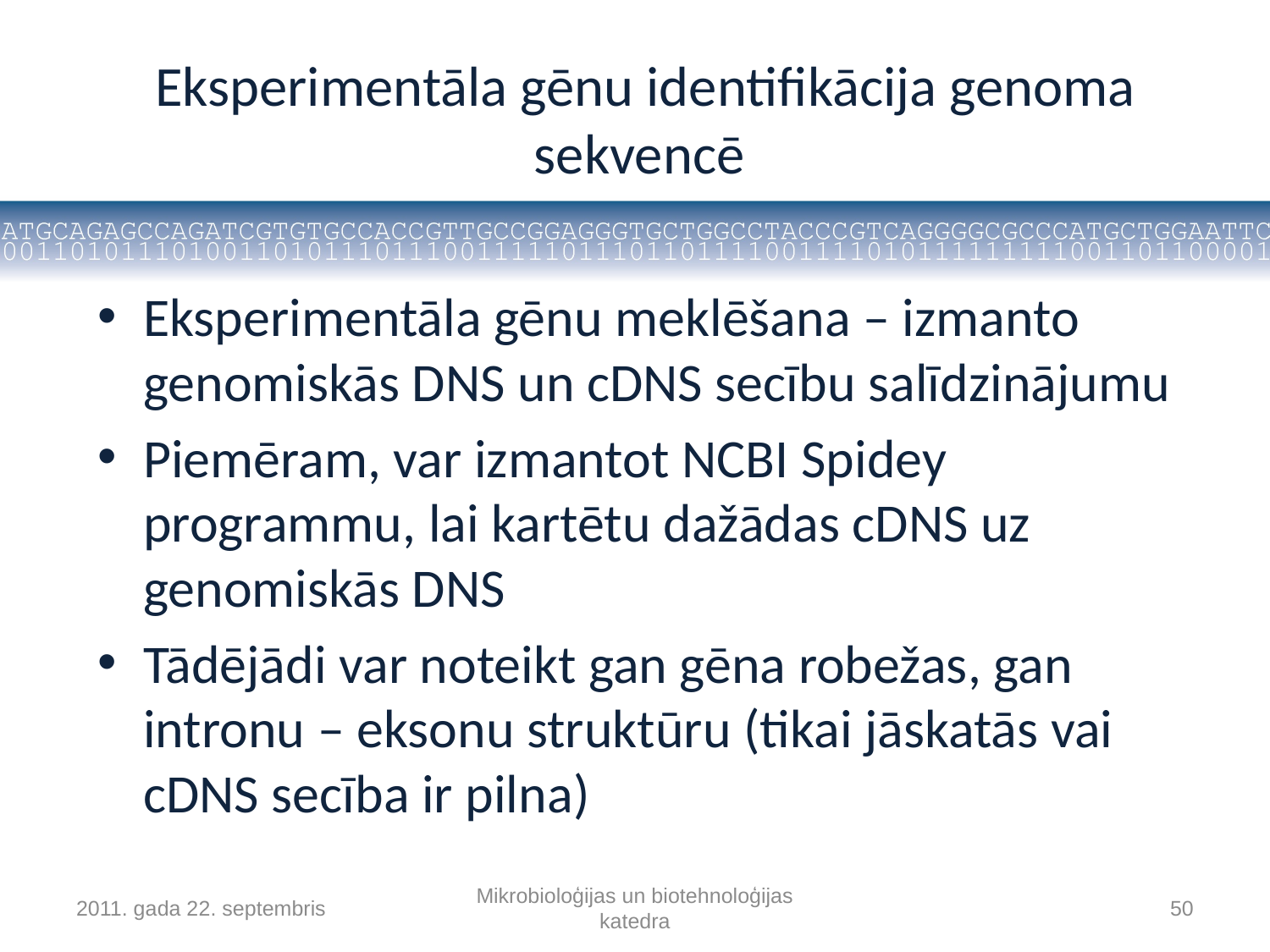

# Eksperimentāla gēnu identifikācija genoma sekvencē
Eksperimentāla gēnu meklēšana – izmanto genomiskās DNS un cDNS secību salīdzinājumu
Piemēram, var izmantot NCBI Spidey programmu, lai kartētu dažādas cDNS uz genomiskās DNS
Tādējādi var noteikt gan gēna robežas, gan intronu – eksonu struktūru (tikai jāskatās vai cDNS secība ir pilna)
2011. gada 22. septembris
Mikrobioloģijas un biotehnoloģijas katedra
50